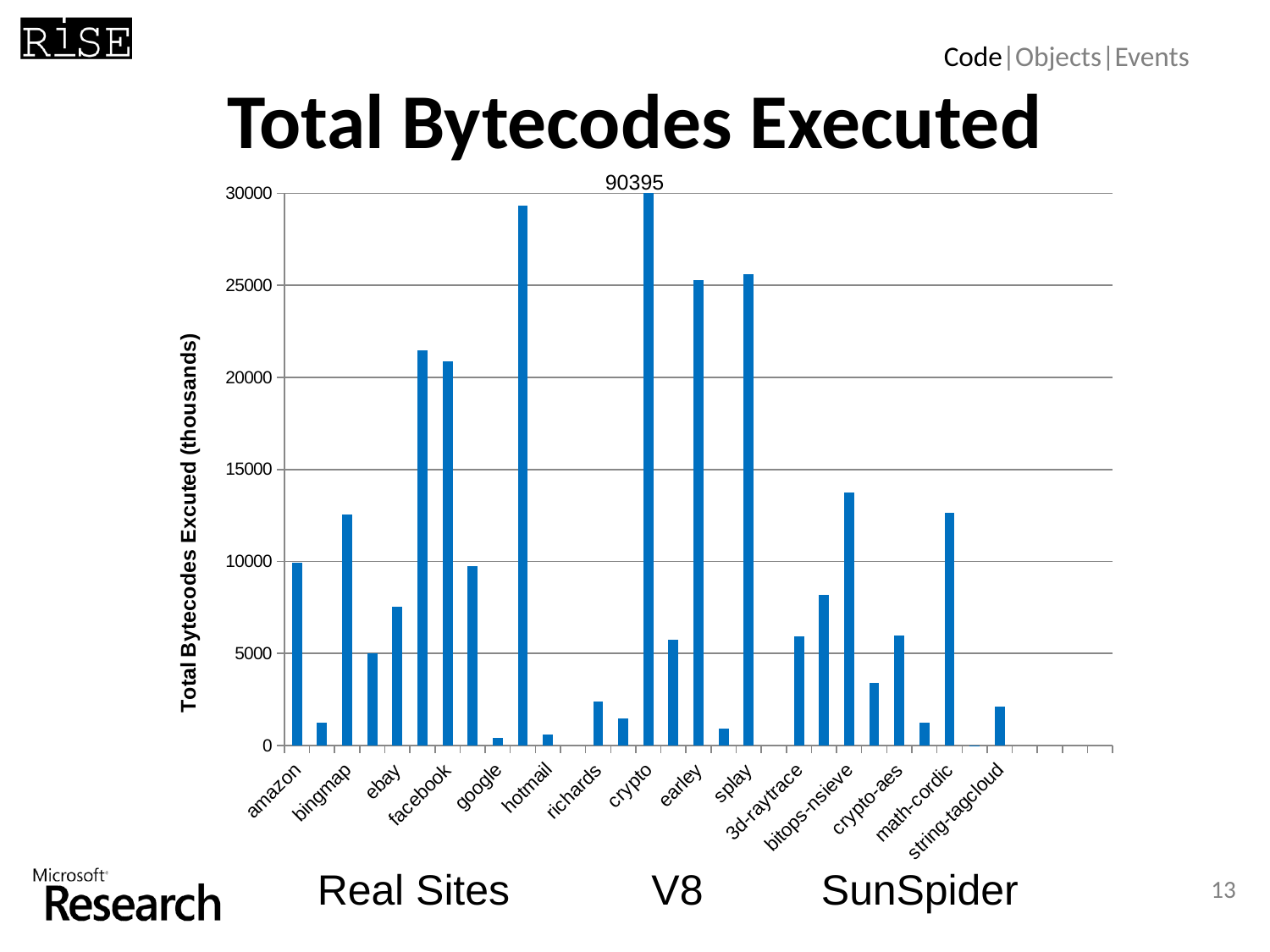

Code|Objects|Events
# Total Bytecodes Executed
90395

### Chart

| Category | Bytecodes (x10^3) |
|---|---|
| amazon | 9941.595999999976 |
| bing | 1226.116 |
| bingmap | 12560.049000000006 |
| cnn | 5030.647000000002 |
| ebay | 7530.843000000002 |
| economist | 21488.257 |
| facebook | 20855.87 |
| gmail | 9763.505999999972 |
| google | 427.848 |
| googlemap | 29336.582 |
| hotmail | 585.605 |
|  | None |
| richards | 2403.338 |
| deltablue | 1463.921 |
| crypto | 90395.272 |
| raytrace | 5745.822000000008 |
| earley | 25285.901000000005 |
| regexp | 935.321999999999 |
| splay | 25597.696 |
|  | None |
| 3d-raytrace | 5954.264 |
| access-nbody | 8177.321000000005 |
| bitops-nsieve | 13737.42 |
| controlflow | 3423.09 |
| crypto-aes | 5961.096000000001 |
| date-xparb | 1266.736 |
| math-cordic | 12650.198 |
| regexp-dna | 0.594 |
| string-tagcloud | 2133.324 |
Real Sites            V8          SunSpider
13